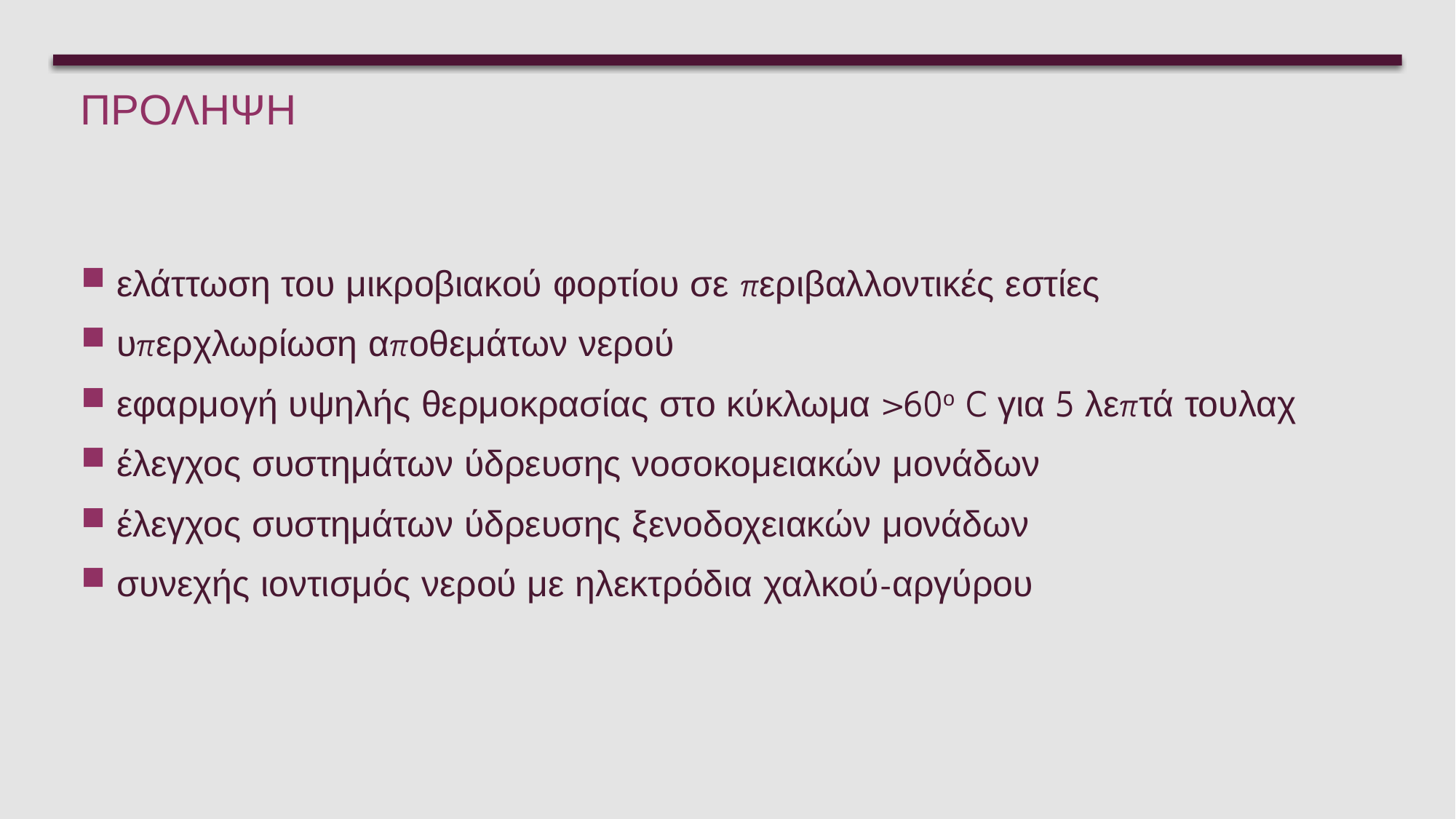

# προληψη
ελάττωση του μικροβιακού φορτίου σε περιβαλλοντικές εστίες
υπερχλωρίωση αποθεμάτων νερού
εφαρμογή υψηλής θερμοκρασίας στο κύκλωμα >60ο C για 5 λεπτά τουλαχ
έλεγχος συστημάτων ύδρευσης νοσοκομειακών μονάδων
έλεγχος συστημάτων ύδρευσης ξενοδοχειακών μονάδων
συνεχής ιοντισμός νερού με ηλεκτρόδια χαλκού-αργύρου